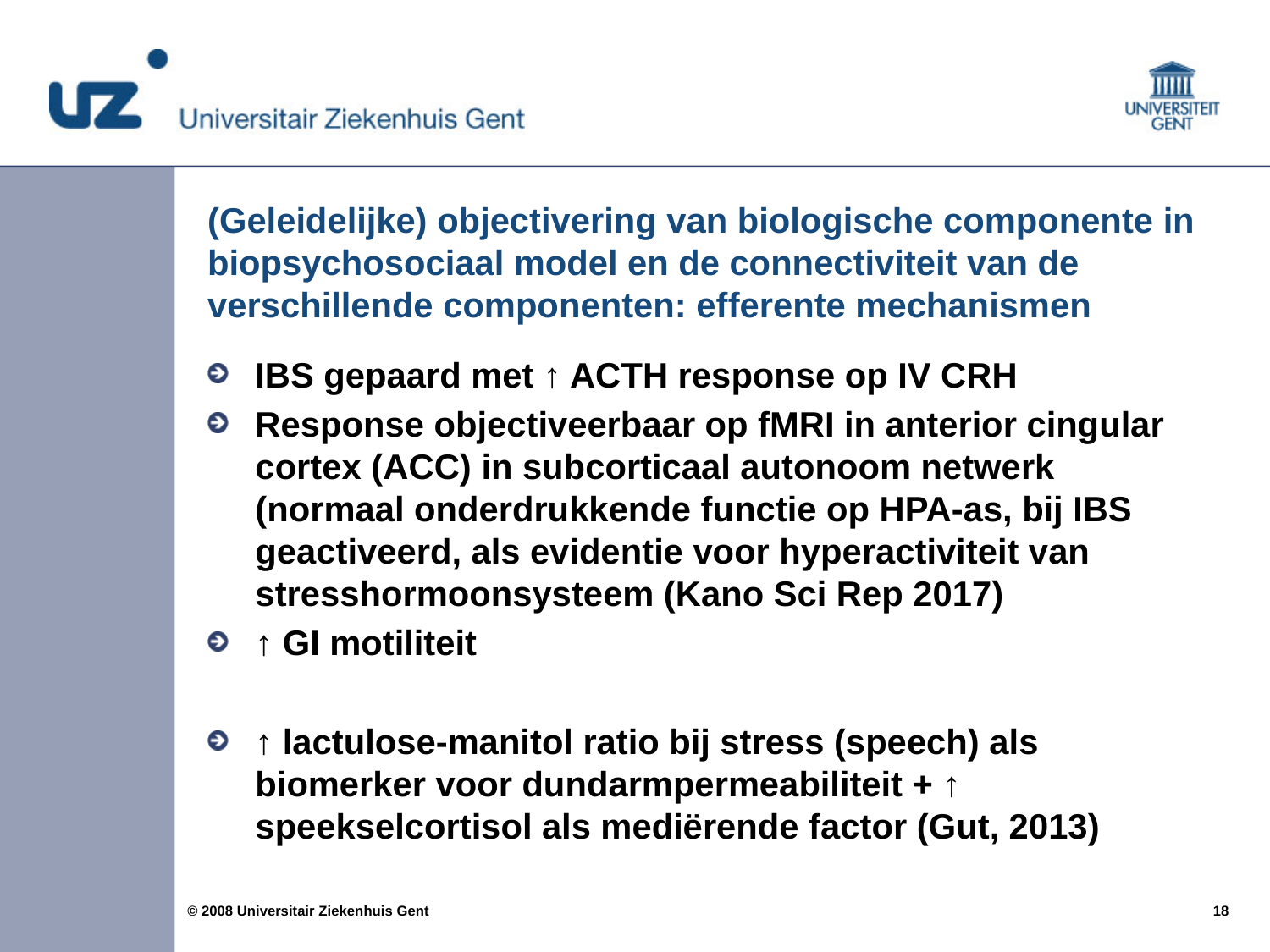

# (Geleidelijke) objectivering van biologische componente in biopsychosociaal model en de connectiviteit van de verschillende componenten: efferente mechanismen
IBS gepaard met ↑ ACTH response op IV CRH
Response objectiveerbaar op fMRI in anterior cingular cortex (ACC) in subcorticaal autonoom netwerk (normaal onderdrukkende functie op HPA-as, bij IBS geactiveerd, als evidentie voor hyperactiviteit van stresshormoonsysteem (Kano Sci Rep 2017)
↑ GI motiliteit

↑ lactulose-manitol ratio bij stress (speech) als biomerker voor dundarmpermeabiliteit + ↑ speekselcortisol als mediërende factor (Gut, 2013)